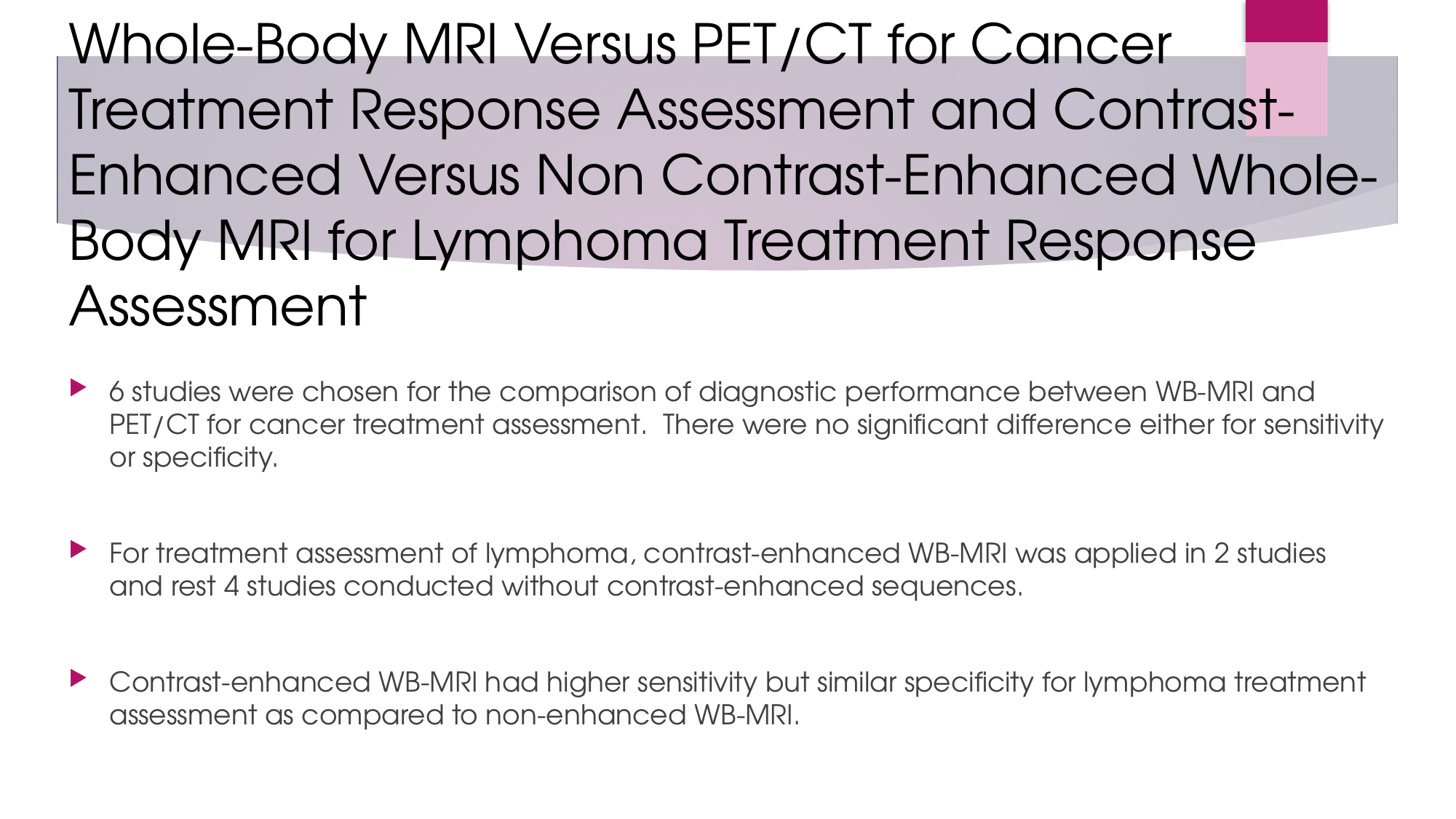

# Whole-Body MRI Versus PET/CT for Cancer Treatment Response Assessment and Contrast-Enhanced Versus Non Contrast-Enhanced Whole-Body MRI for Lymphoma Treatment Response Assessment
6 studies were chosen for the comparison of diagnostic performance between WB-MRI and PET/CT for cancer treatment assessment.  There were no significant difference either for sensitivity or specificity.

For treatment assessment of lymphoma, contrast-enhanced WB-MRI was applied in 2 studies and rest 4 studies conducted without contrast-enhanced sequences.

Contrast-enhanced WB-MRI had higher sensitivity but similar specificity for lymphoma treatment assessment as compared to non-enhanced WB-MRI.